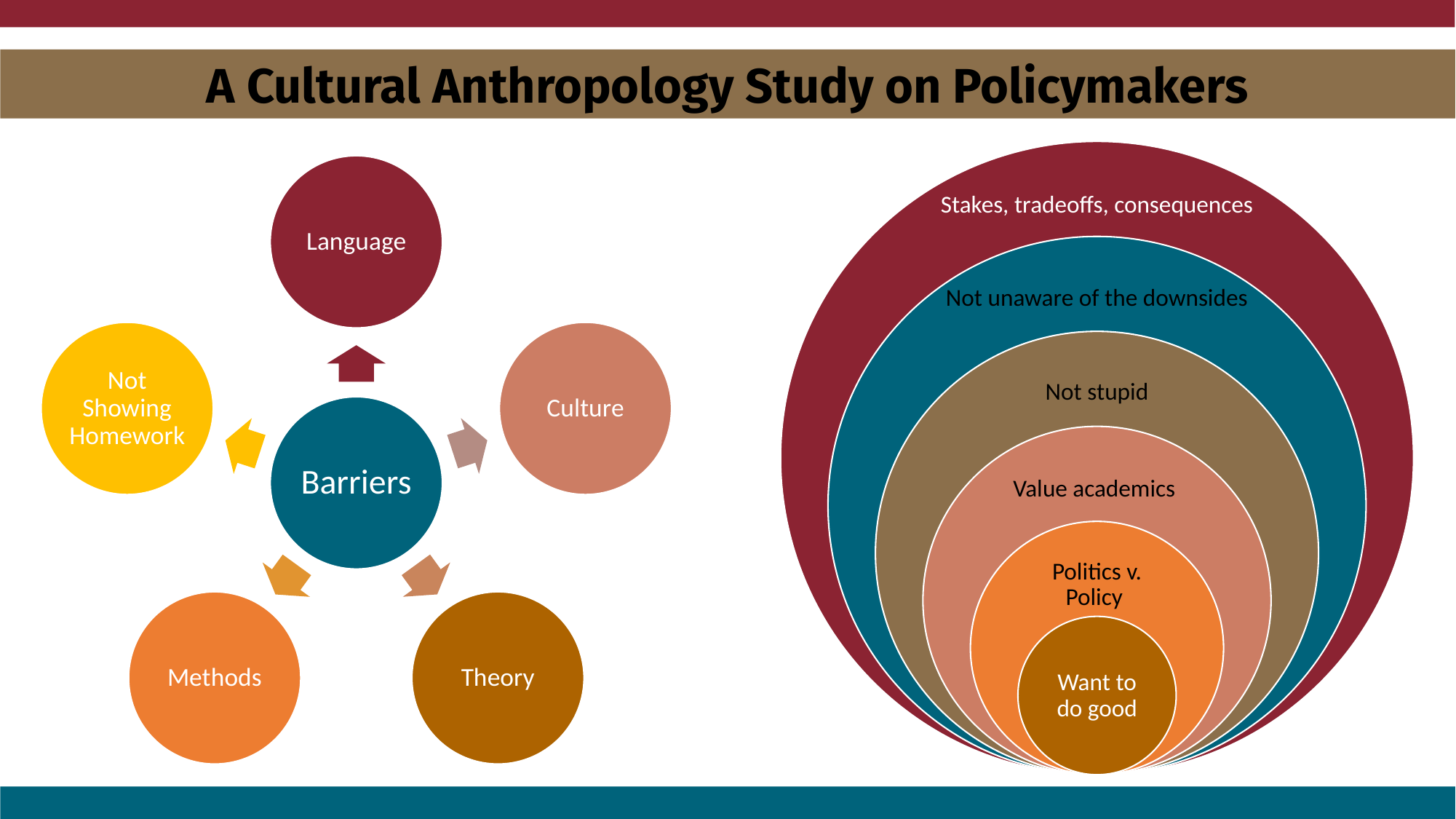

A Cultural Anthropology Study on Policymakers
Stakes, tradeoffs, consequences
Not unaware of the downsides
Not stupid
Value academics
Politics v. Policy
Want to do good
Barriers

Language

Culture

Theory

Methods

Not Showing Homework